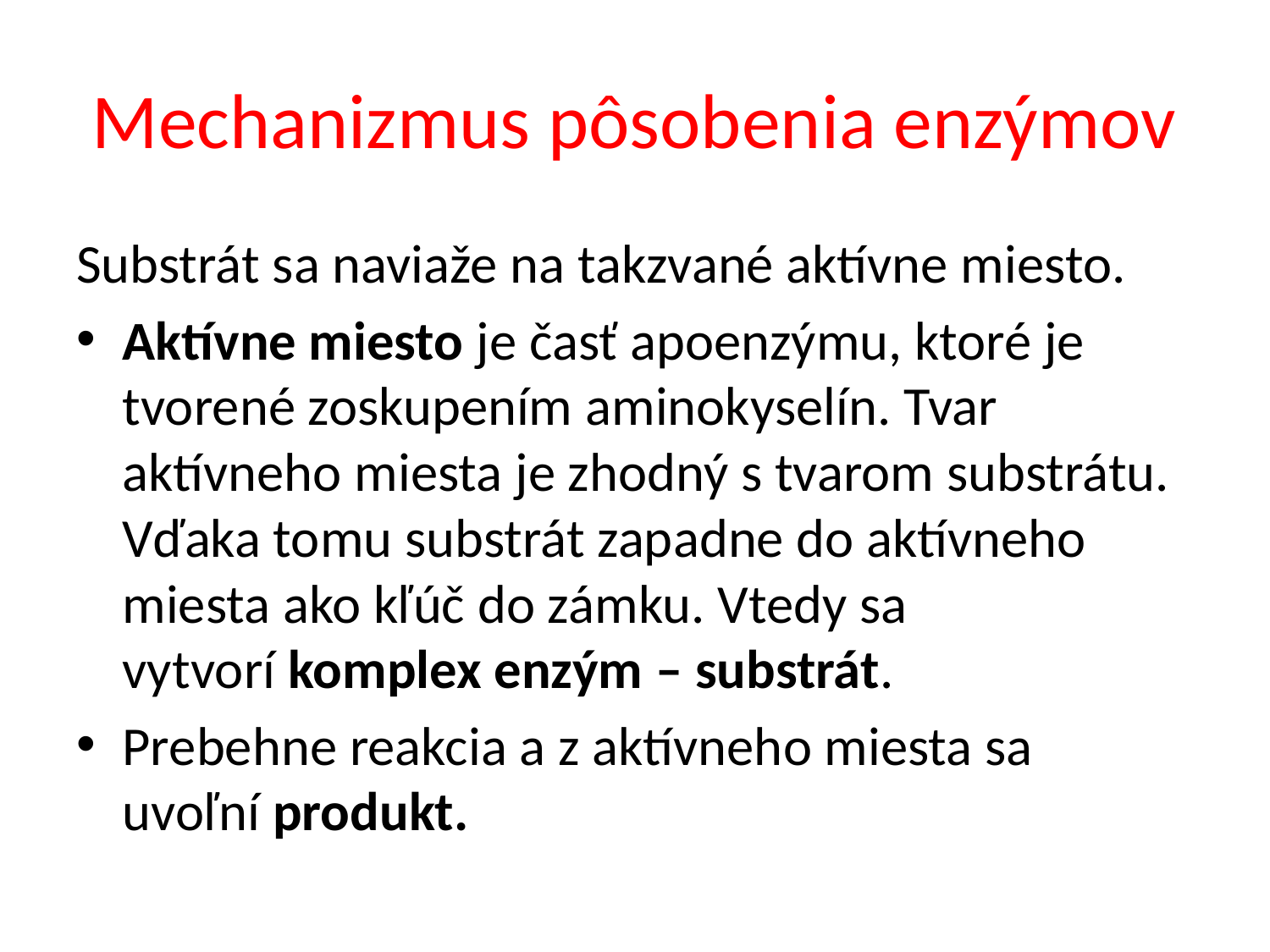

# Mechanizmus pôsobenia enzýmov
Substrát sa naviaže na takzvané aktívne miesto.
Aktívne miesto je časť apoenzýmu, ktoré je tvorené zoskupením aminokyselín. Tvar aktívneho miesta je zhodný s tvarom substrátu. Vďaka tomu substrát zapadne do aktívneho miesta ako kľúč do zámku. Vtedy sa vytvorí komplex enzým – substrát.
Prebehne reakcia a z aktívneho miesta sa uvoľní produkt.